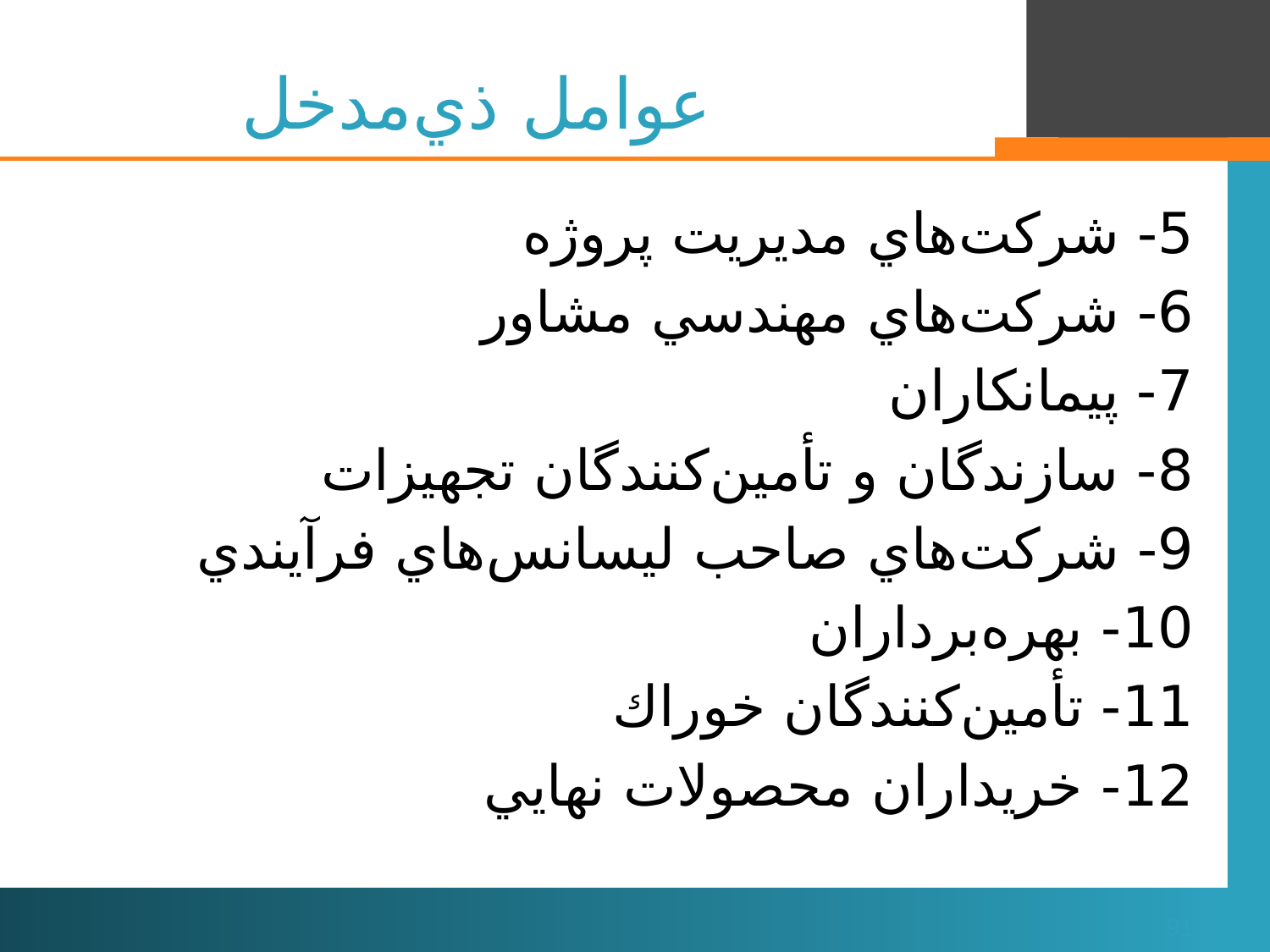

# عوامل ذي‌مدخل
5- شركت‌هاي مديريت پروژه
6- شركت‌هاي مهندسي مشاور
7- پيمانكاران
8- سازندگان و تأمين‌كنندگان تجهيزات
9- شركت‌هاي صاحب ليسانس‌هاي فرآيندي
10- بهره‌برداران
11- تأمين‌كنندگان خوراك
12- خريداران محصولات نهايي
91